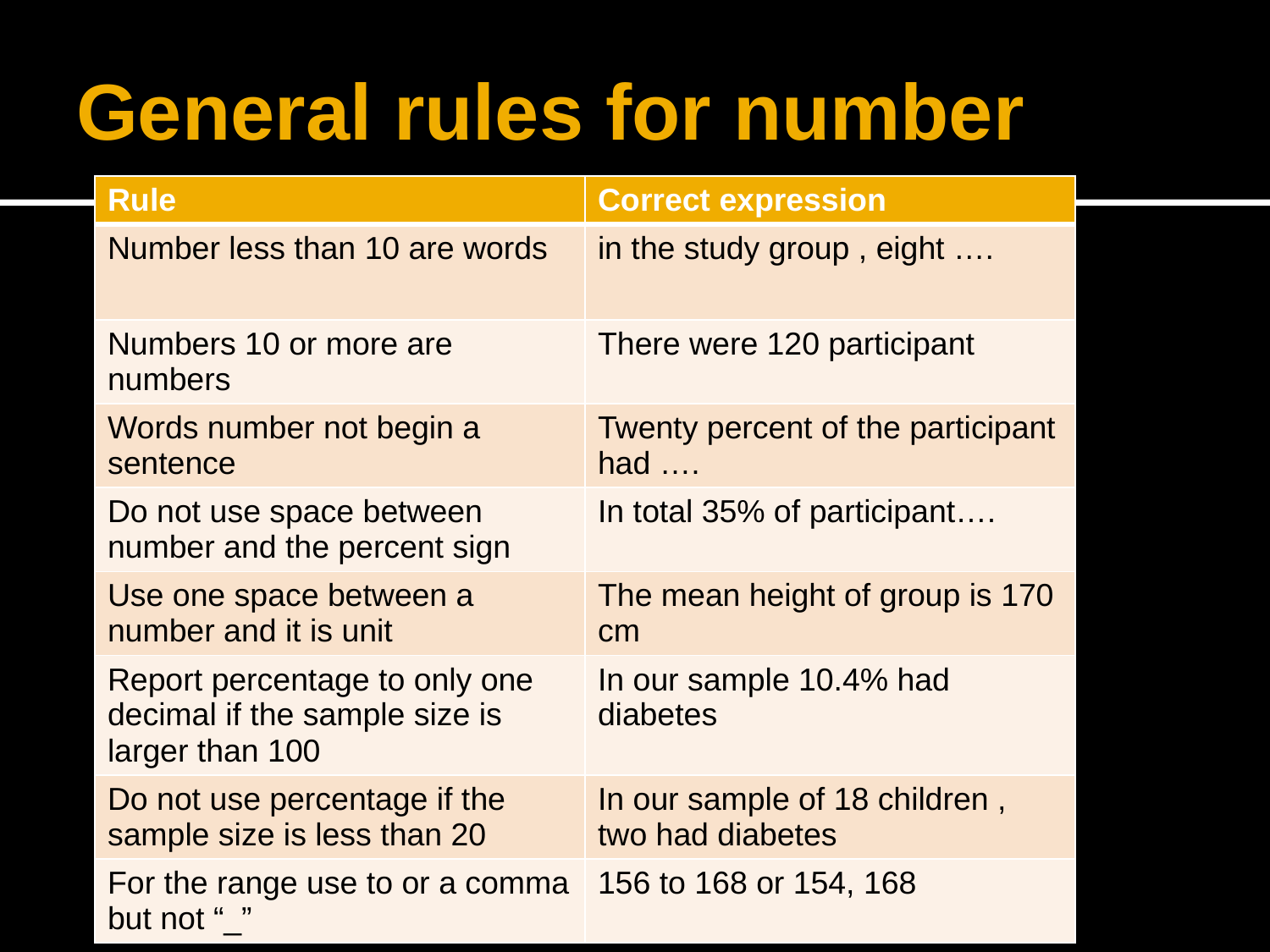

# General rules for number
| Rule | Correct expression |
| --- | --- |
| Number less than 10 are words | in the study group , eight …. |
| Numbers 10 or more are numbers | There were 120 participant |
| Words number not begin a sentence | Twenty percent of the participant had …. |
| Do not use space between number and the percent sign | In total 35% of participant…. |
| Use one space between a number and it is unit | The mean height of group is 170 cm |
| Report percentage to only one decimal if the sample size is larger than 100 | In our sample 10.4% had diabetes |
| Do not use percentage if the sample size is less than 20 | In our sample of 18 children , two had diabetes |
| For the range use to or a comma but not “\_” | 156 to 168 or 154, 168 |